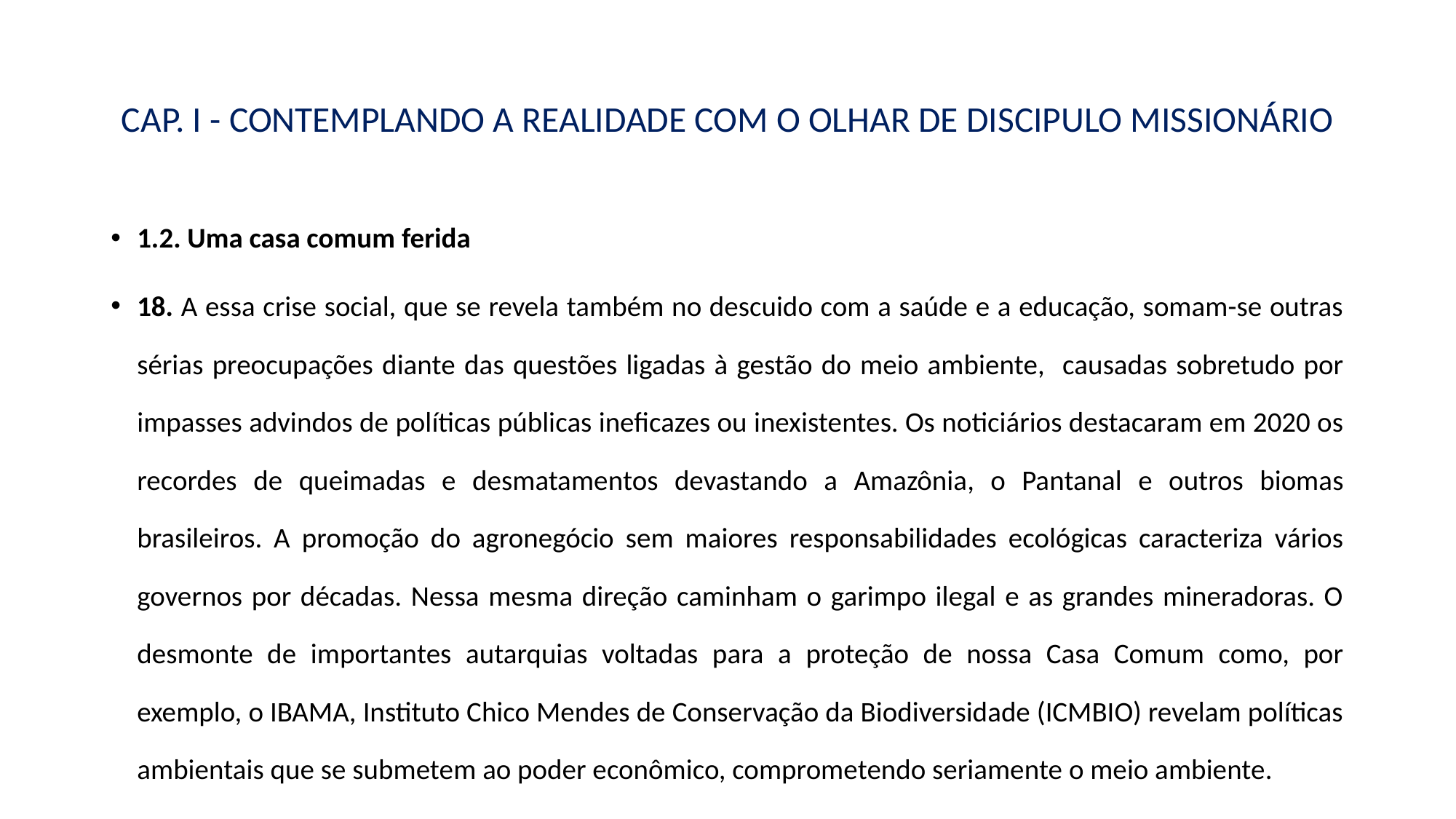

# CAP. I - CONTEMPLANDO A REALIDADE COM O OLHAR DE DISCIPULO MISSIONÁRIO
1.2. Uma casa comum ferida
18. A essa crise social, que se revela também no descuido com a saúde e a educação, somam-se outras sérias preocupações diante das questões ligadas à gestão do meio ambiente,  causadas sobretudo por impasses advindos de políticas públicas ineficazes ou inexistentes. Os noticiários destacaram em 2020 os recordes de queimadas e desmatamentos devastando a Amazônia, o Pantanal e outros biomas brasileiros. A promoção do agronegócio sem maiores responsabilidades ecológicas caracteriza vários governos por décadas. Nessa mesma direção caminham o garimpo ilegal e as grandes mineradoras. O desmonte de importantes autarquias voltadas para a proteção de nossa Casa Comum como, por exemplo, o IBAMA, Instituto Chico Mendes de Conservação da Biodiversidade (ICMBIO) revelam políticas ambientais que se submetem ao poder econômico, comprometendo seriamente o meio ambiente.